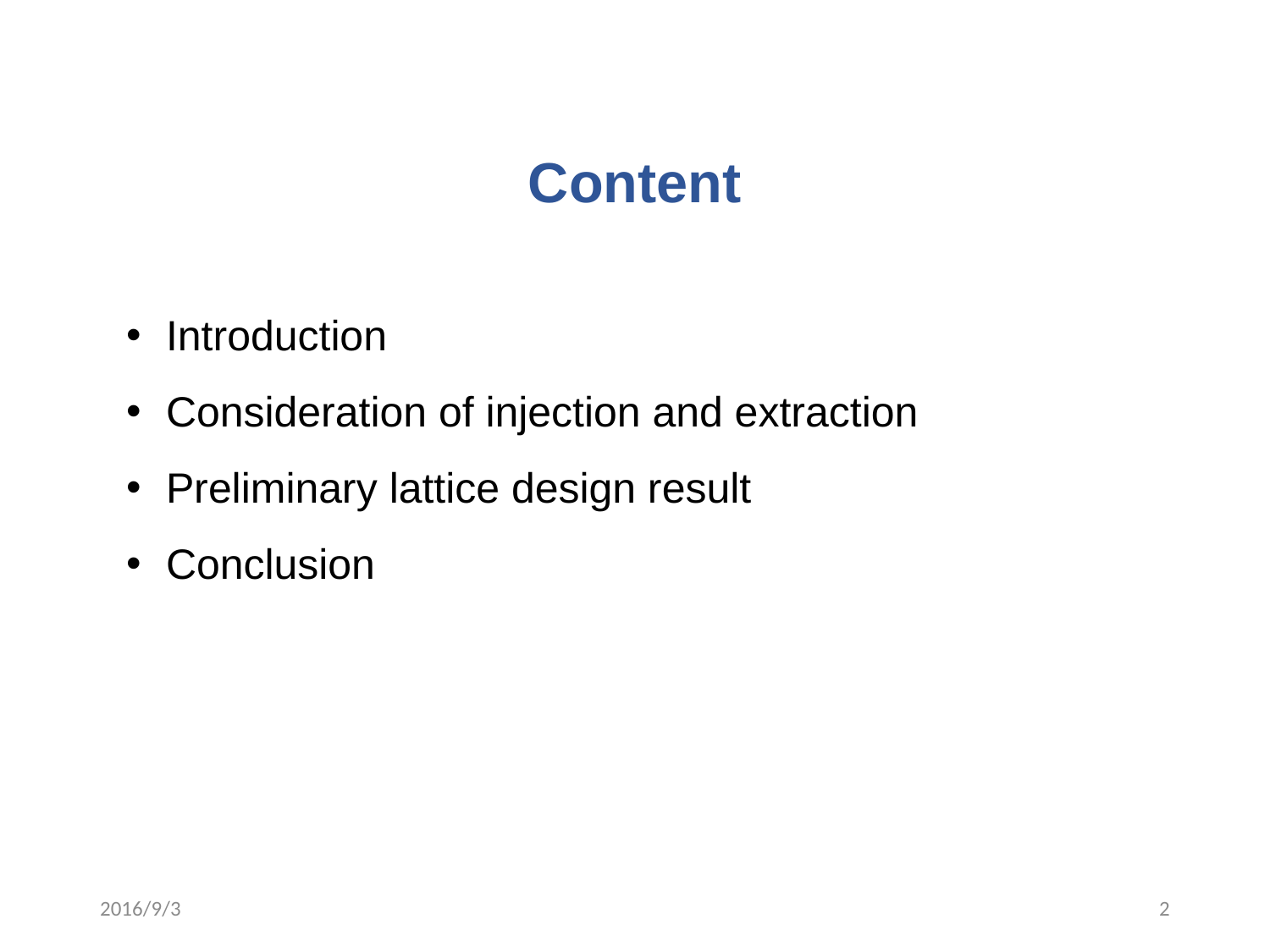

Content
Introduction
Consideration of injection and extraction
Preliminary lattice design result
Conclusion
2016/9/3
2